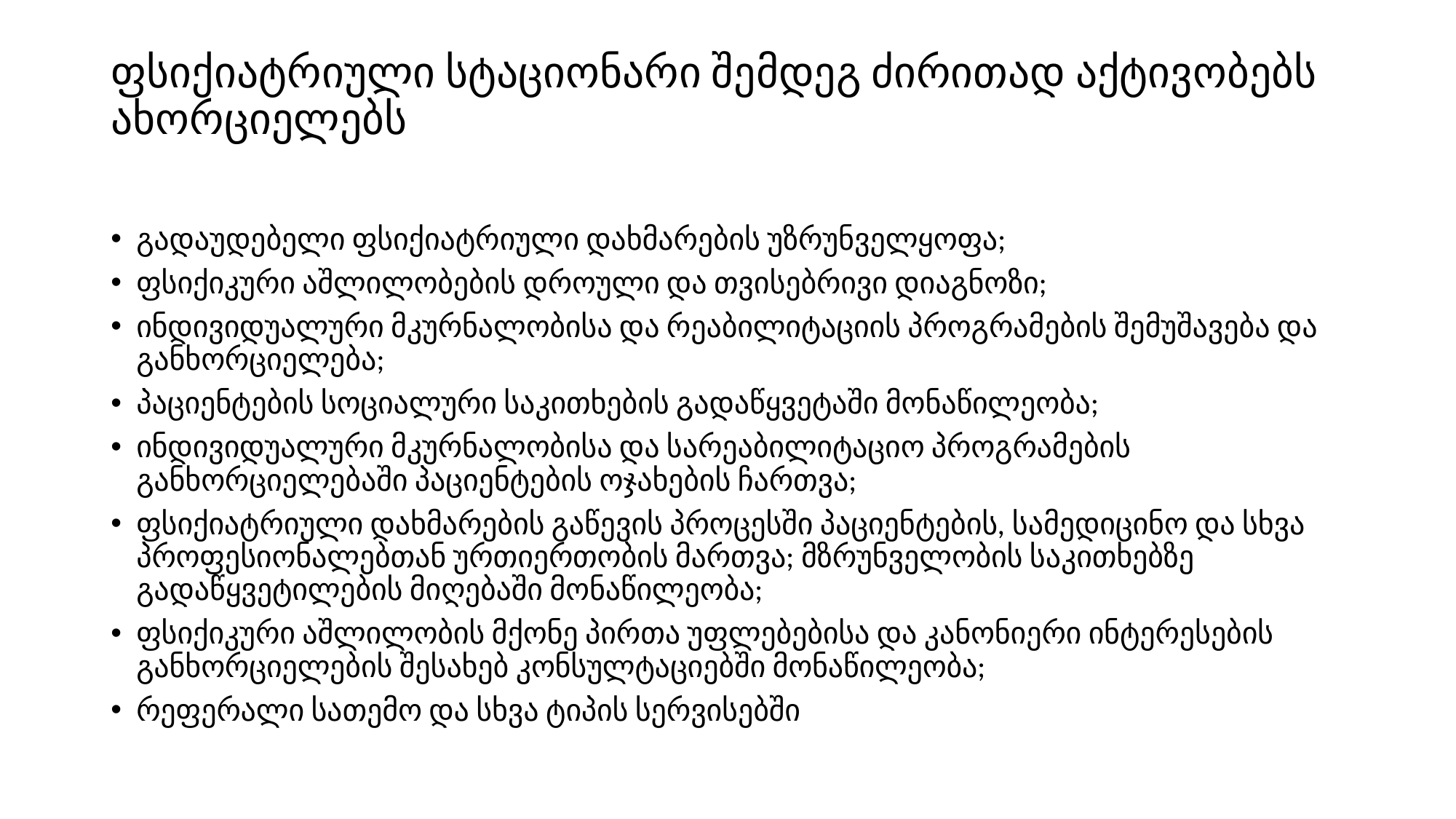

# ფსიქიატრიული სტაციონარი შემდეგ ძირითად აქტივობებს ახორციელებს
გადაუდებელი ფსიქიატრიული დახმარების უზრუნველყოფა;
ფსიქიკური აშლილობების დროული და თვისებრივი დიაგნოზი;
ინდივიდუალური მკურნალობისა და რეაბილიტაციის პროგრამების შემუშავება და განხორციელება;
პაციენტების სოციალური საკითხების გადაწყვეტაში მონაწილეობა;
ინდივიდუალური მკურნალობისა და სარეაბილიტაციო პროგრამების განხორციელებაში პაციენტების ოჯახების ჩართვა;
ფსიქიატრიული დახმარების გაწევის პროცესში პაციენტების, სამედიცინო და სხვა პროფესიონალებთან ურთიერთობის მართვა; მზრუნველობის საკითხებზე გადაწყვეტილების მიღებაში მონაწილეობა;
ფსიქიკური აშლილობის მქონე პირთა უფლებებისა და კანონიერი ინტერესების განხორციელების შესახებ კონსულტაციებში მონაწილეობა;
რეფერალი სათემო და სხვა ტიპის სერვისებში